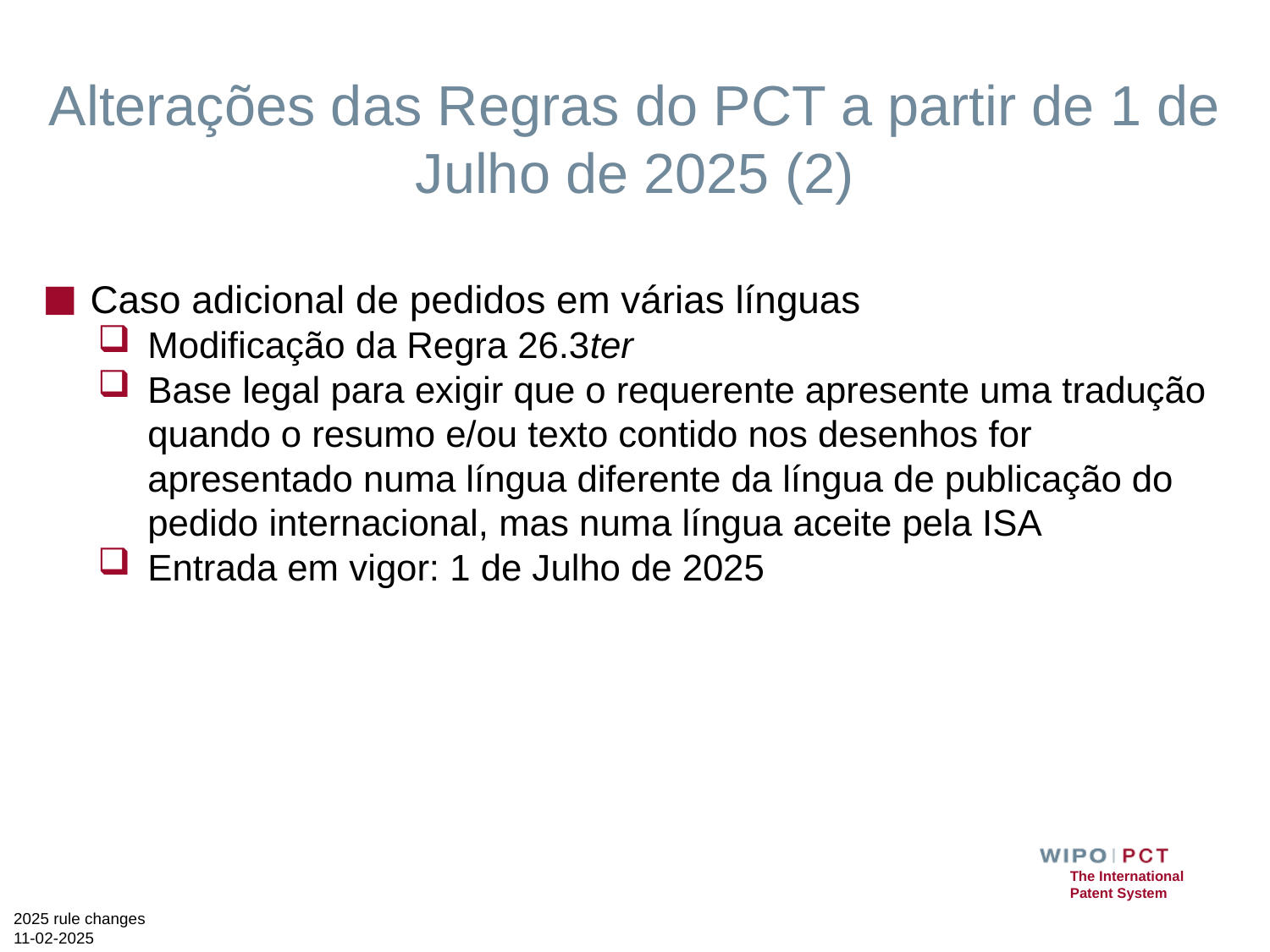

# Alterações das Regras do PCT a partir de 1 de Julho de 2025 (2)

Caso adicional de pedidos em várias línguas
Modificação da Regra 26.3ter
Base legal para exigir que o requerente apresente uma tradução quando o resumo e/ou texto contido nos desenhos for apresentado numa língua diferente da língua de publicação do pedido internacional, mas numa língua aceite pela ISA
Entrada em vigor: 1 de Julho de 2025